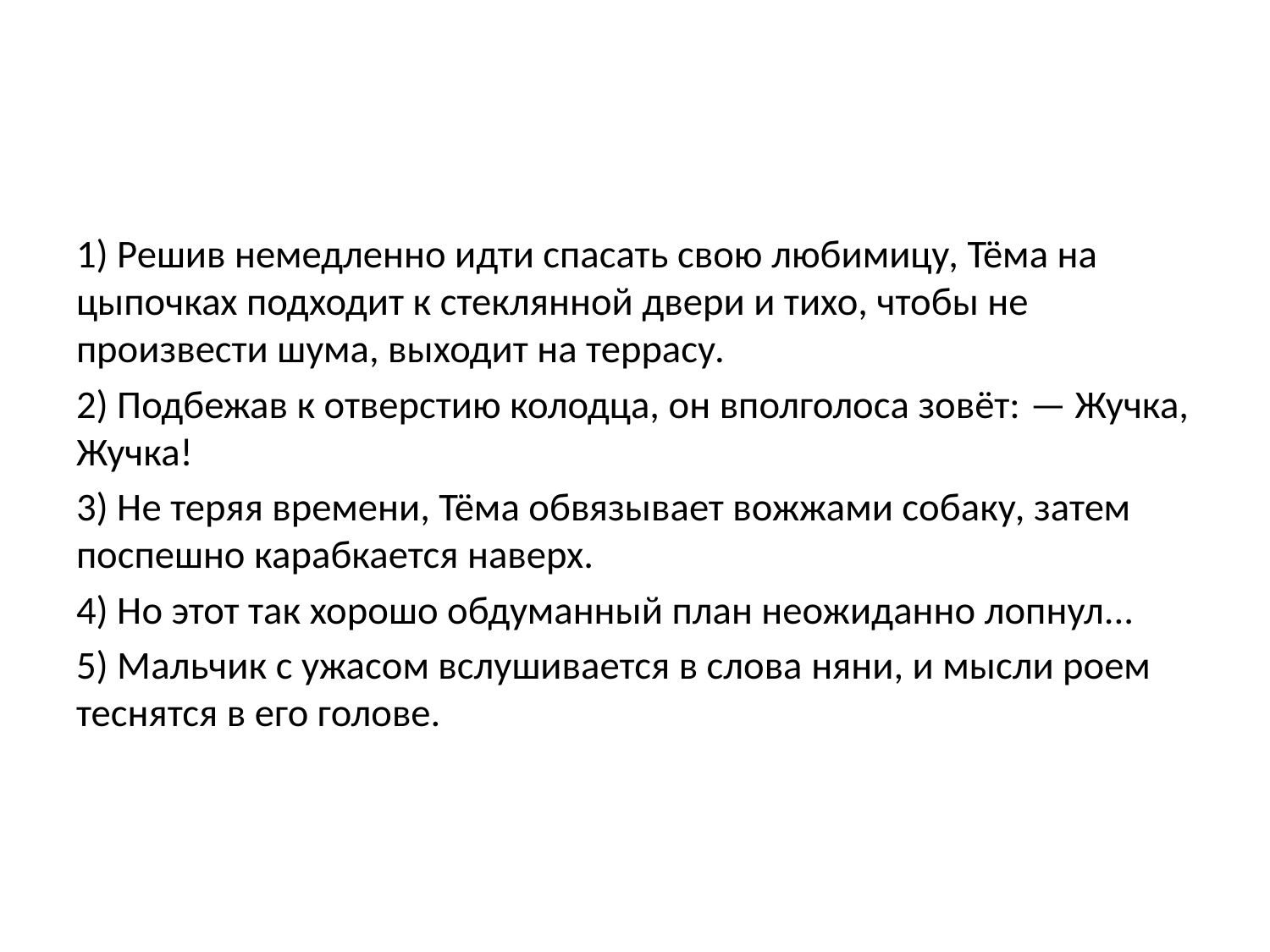

#
1) Решив немедленно идти спасать свою любимицу, Тёма на цыпочках подходит к стеклянной двери и тихо, чтобы не произвести шума, выходит на террасу.
2) Подбежав к отверстию колодца, он вполголоса зовёт: — Жучка, Жучка!
3) Не теряя времени, Тёма обвязывает вожжами собаку, затем поспешно карабкается наверх.
4) Но этот так хорошо обдуманный план неожиданно лопнул...
5) Мальчик с ужасом вслушивается в слова няни, и мысли роем теснятся в его голове.